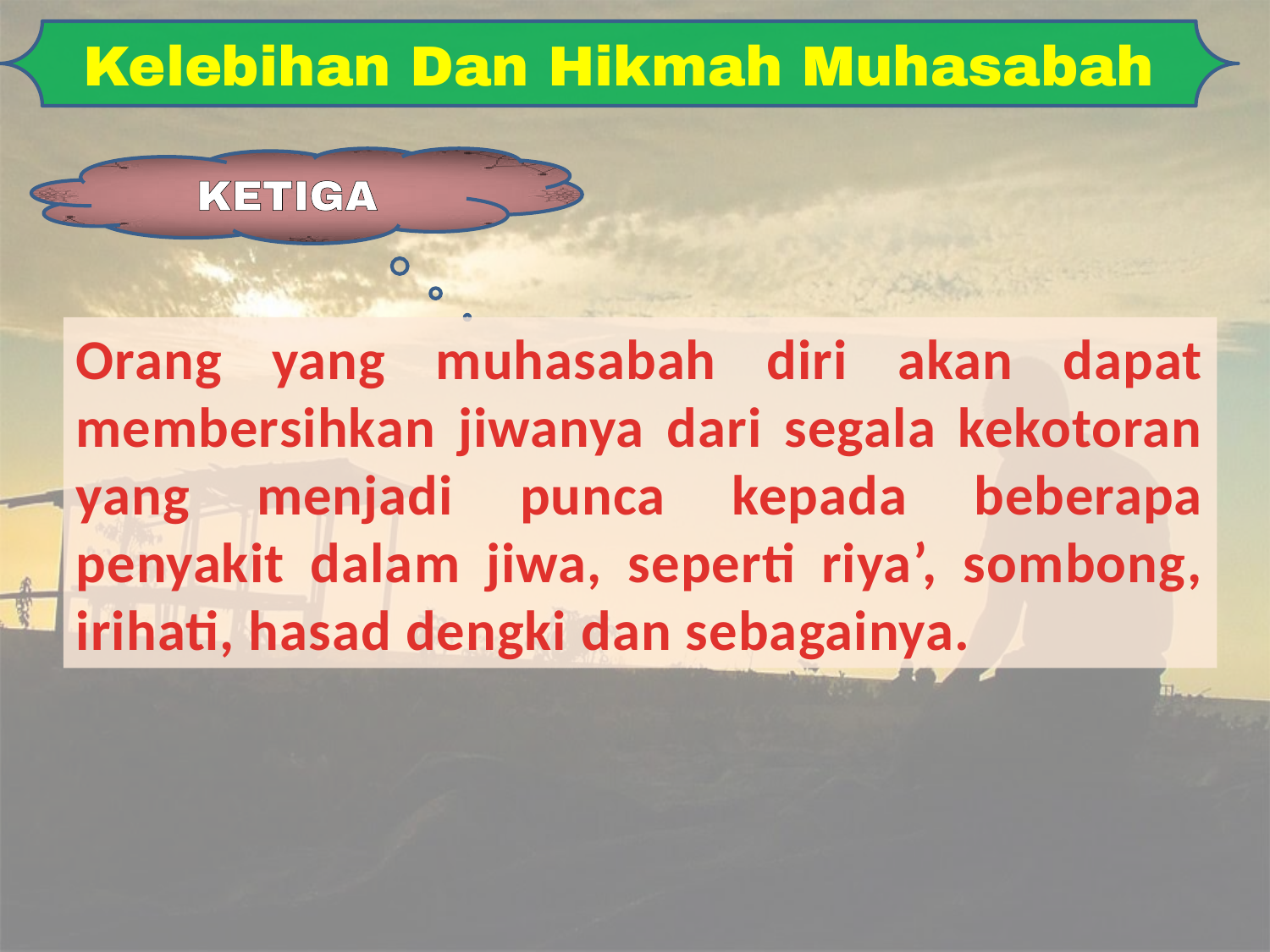

Kelebihan Dan Hikmah Muhasabah
KETIGA
Orang yang muhasabah diri akan dapat membersihkan jiwanya dari segala kekotoran yang menjadi punca kepada beberapa penyakit dalam jiwa, seperti riya’, sombong, irihati, hasad dengki dan sebagainya.